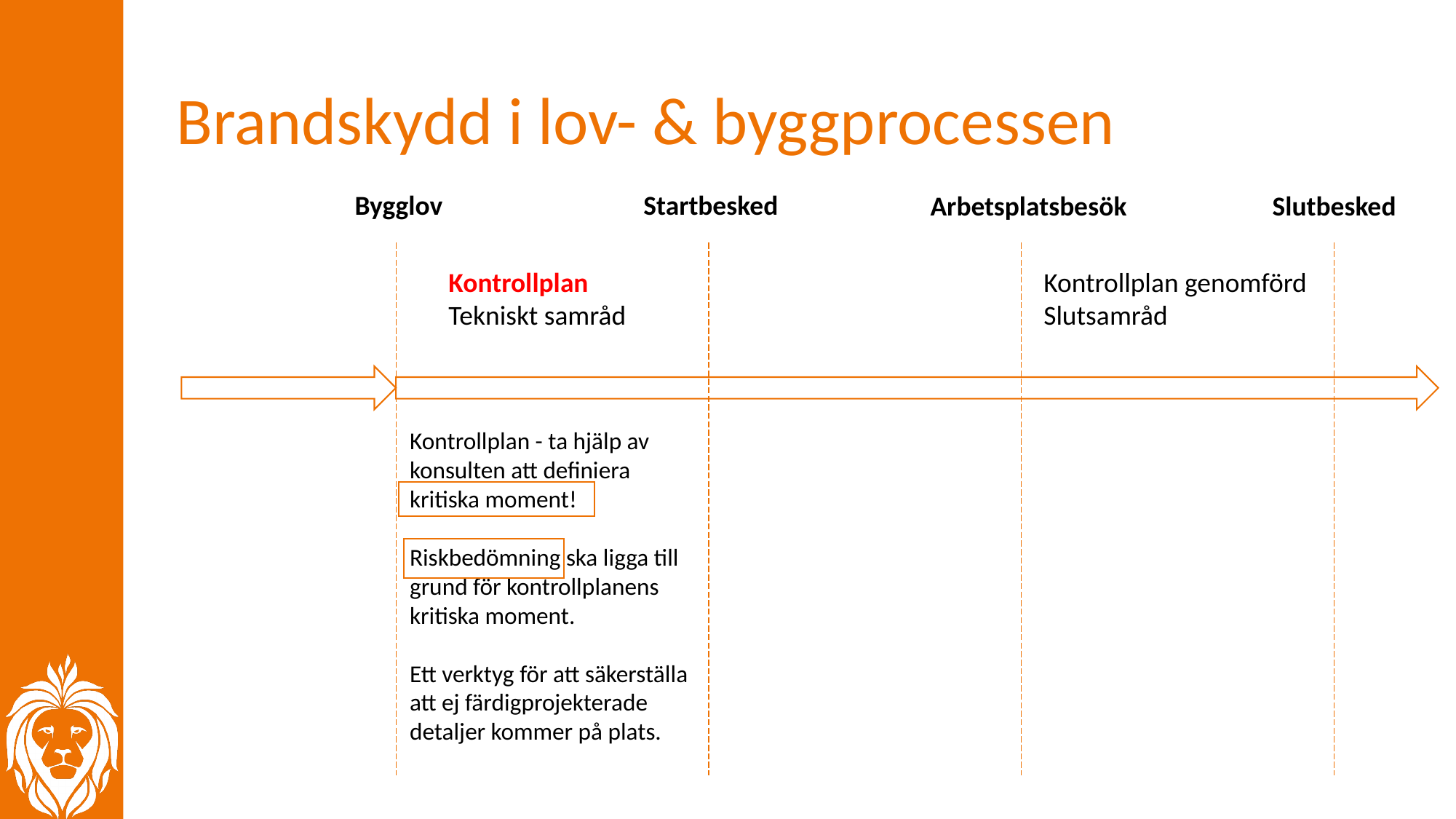

# Brandskydd i lov- & byggprocessen
Bygglov
Startbesked

Slutbesked
Arbetsplatsbesök
Kontrollplan genomförd
Slutsamråd
Kontrollplan
Tekniskt samråd

Kontrollplan - ta hjälp av konsulten att definiera kritiska moment!

Riskbedömning ska ligga till grund för kontrollplanens kritiska moment.

Ett verktyg för att säkerställa att ej färdigprojekterade detaljer kommer på plats.